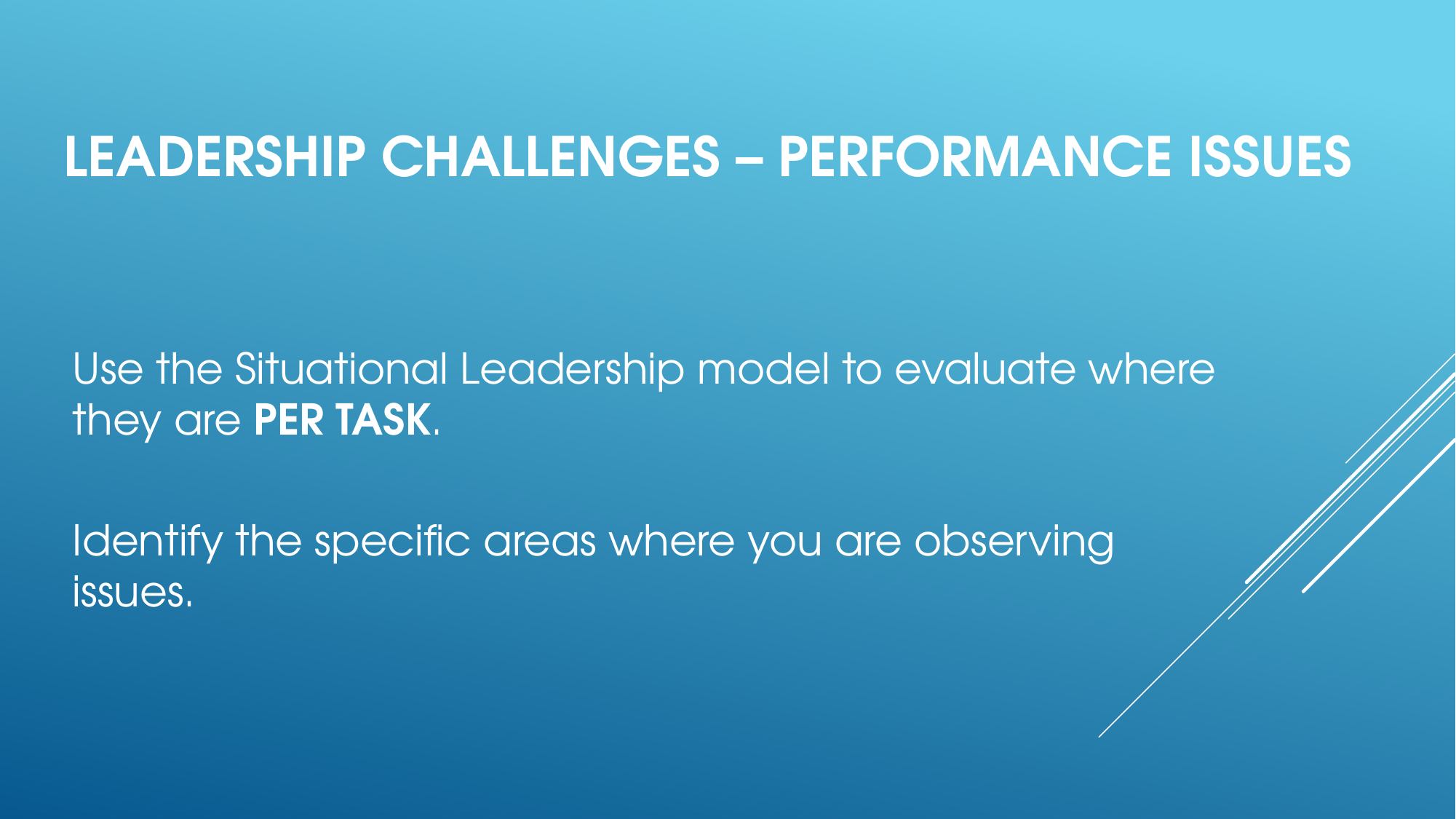

# LEADERSHIP CHALLENGES – performance issues
Use the Situational Leadership model to evaluate where they are PER TASK.

Identify the specific areas where you are observing issues.